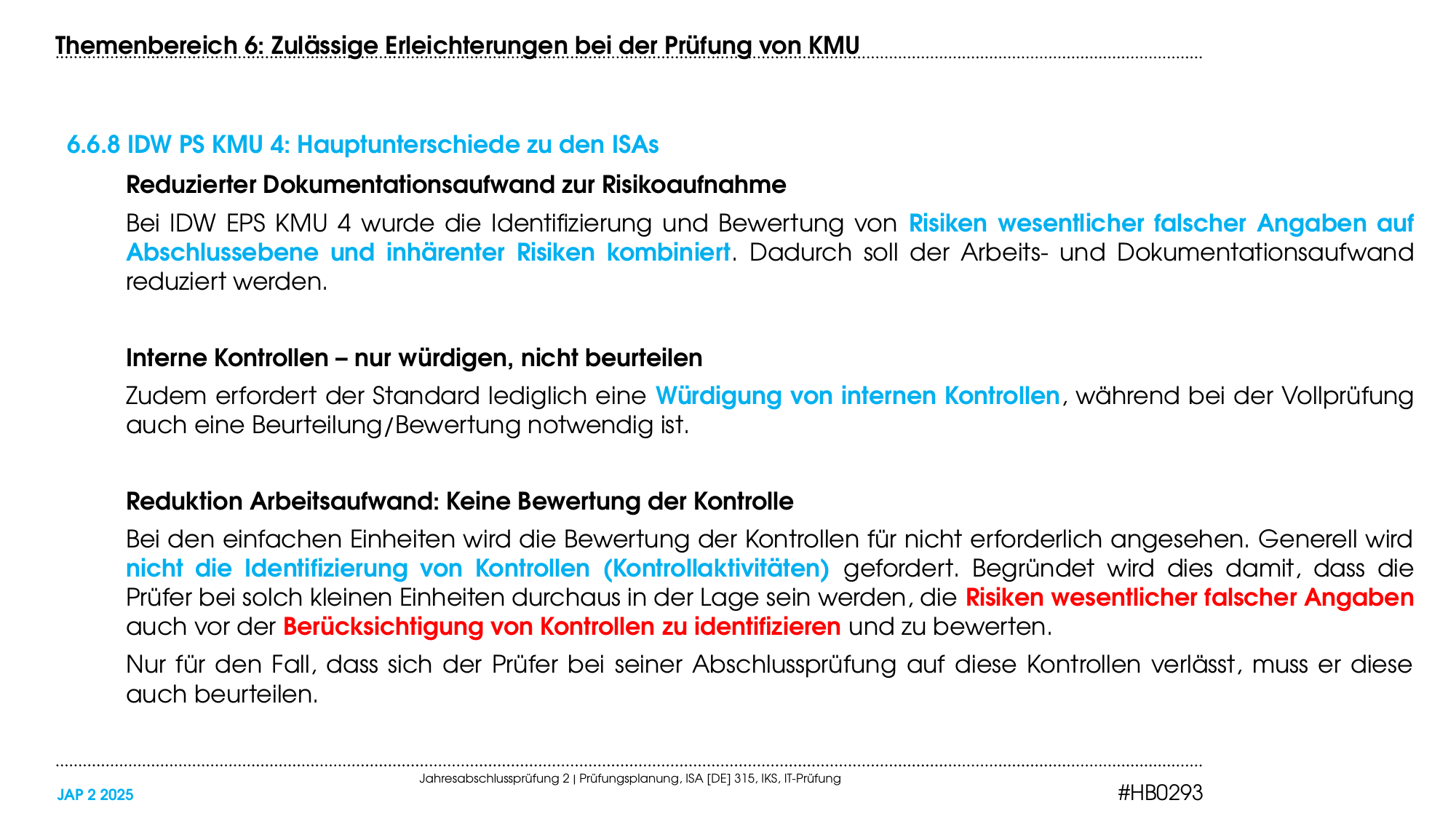

Themenbereich 6: Zulässige Erleichterungen bei der Prüfung von KMU
6.6.8 IDW PS KMU 4: Hauptunterschiede zu den ISAs
Reduzierter Dokumentationsaufwand zur Risikoaufnahme
Bei IDW EPS KMU 4 wurde die Identifizierung und Bewertung von Risiken wesentlicher falscher Angaben auf Abschlussebene und inhärenter Risiken kombiniert. Dadurch soll der Arbeits- und Dokumentationsaufwand reduziert werden.

Interne Kontrollen – nur würdigen, nicht beurteilen
Zudem erfordert der Standard lediglich eine Würdigung von internen Kontrollen, während bei der Vollprüfung auch eine Beurteilung/Bewertung notwendig ist.

Reduktion Arbeitsaufwand: Keine Bewertung der Kontrolle
Bei den einfachen Einheiten wird die Bewertung der Kontrollen für nicht erforderlich angesehen. Generell wird nicht die Identifizierung von Kontrollen (Kontrollaktivitäten) gefordert. Begründet wird dies damit, dass die Prüfer bei solch kleinen Einheiten durchaus in der Lage sein werden, die Risiken wesentlicher falscher Angaben auch vor der Berücksichtigung von Kontrollen zu identifizieren und zu bewerten.
Nur für den Fall, dass sich der Prüfer bei seiner Abschlussprüfung auf diese Kontrollen verlässt, muss er diese auch beurteilen.